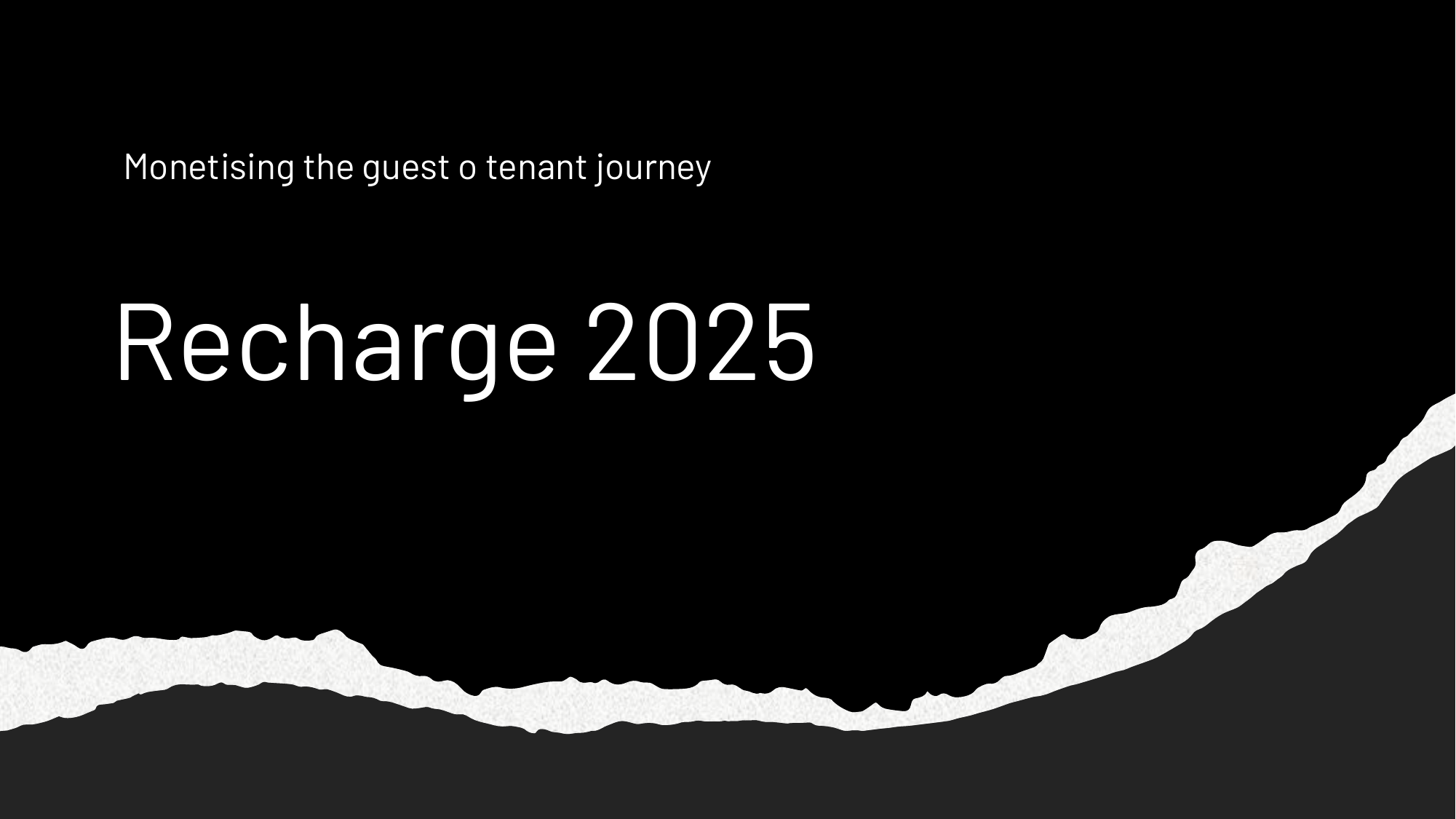

# Recharge 2025
Monetising the guest o tenant journey